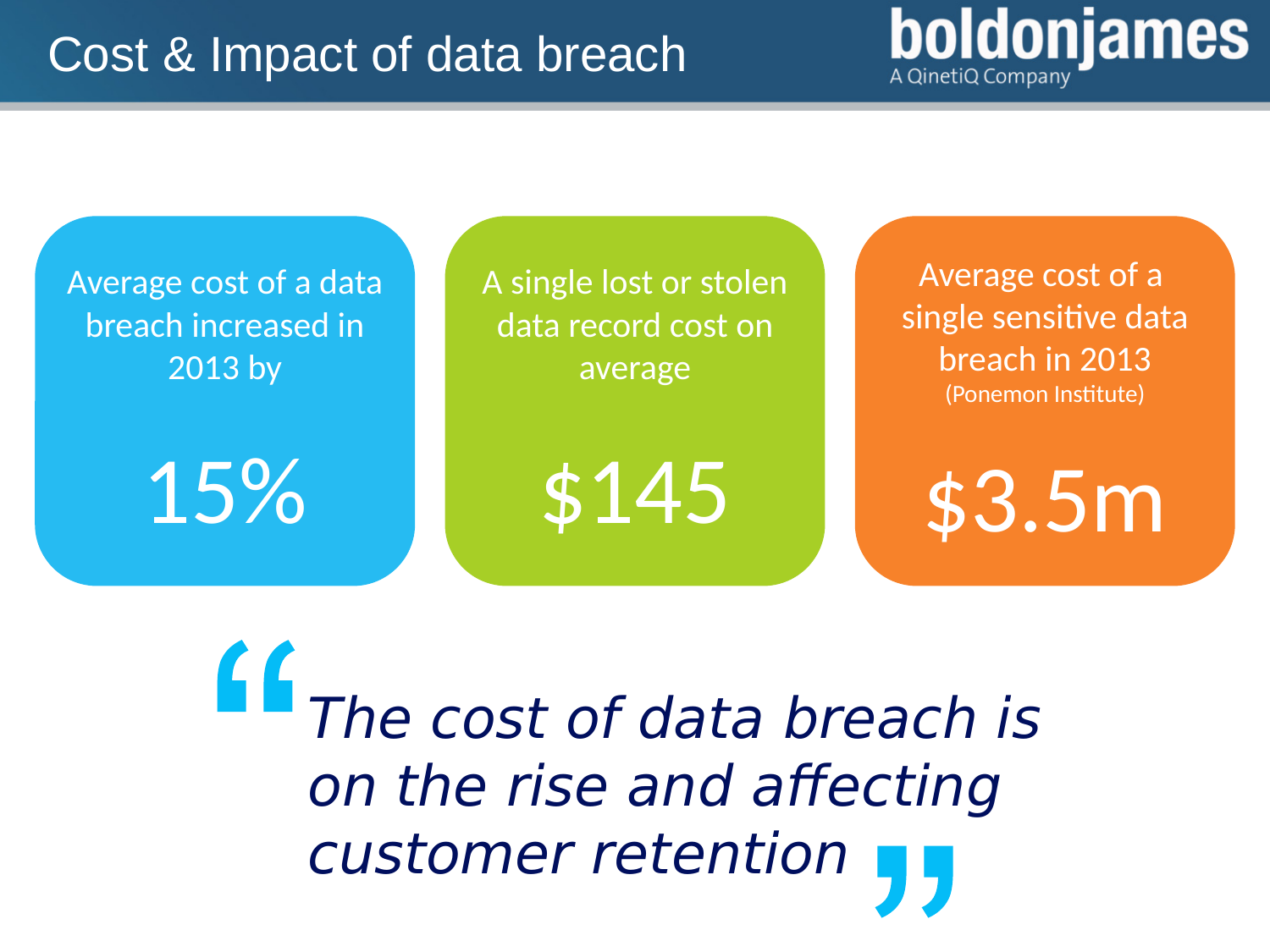

# Cost & Impact of data breach
Average cost of a data breach increased in 2013 by

15%
A single lost or stolen data record cost on average

$145
Average cost of a  single sensitive data breach in 2013
(Ponemon Institute)

$3.5m

The cost of data breach is on the rise and affecting customer retention